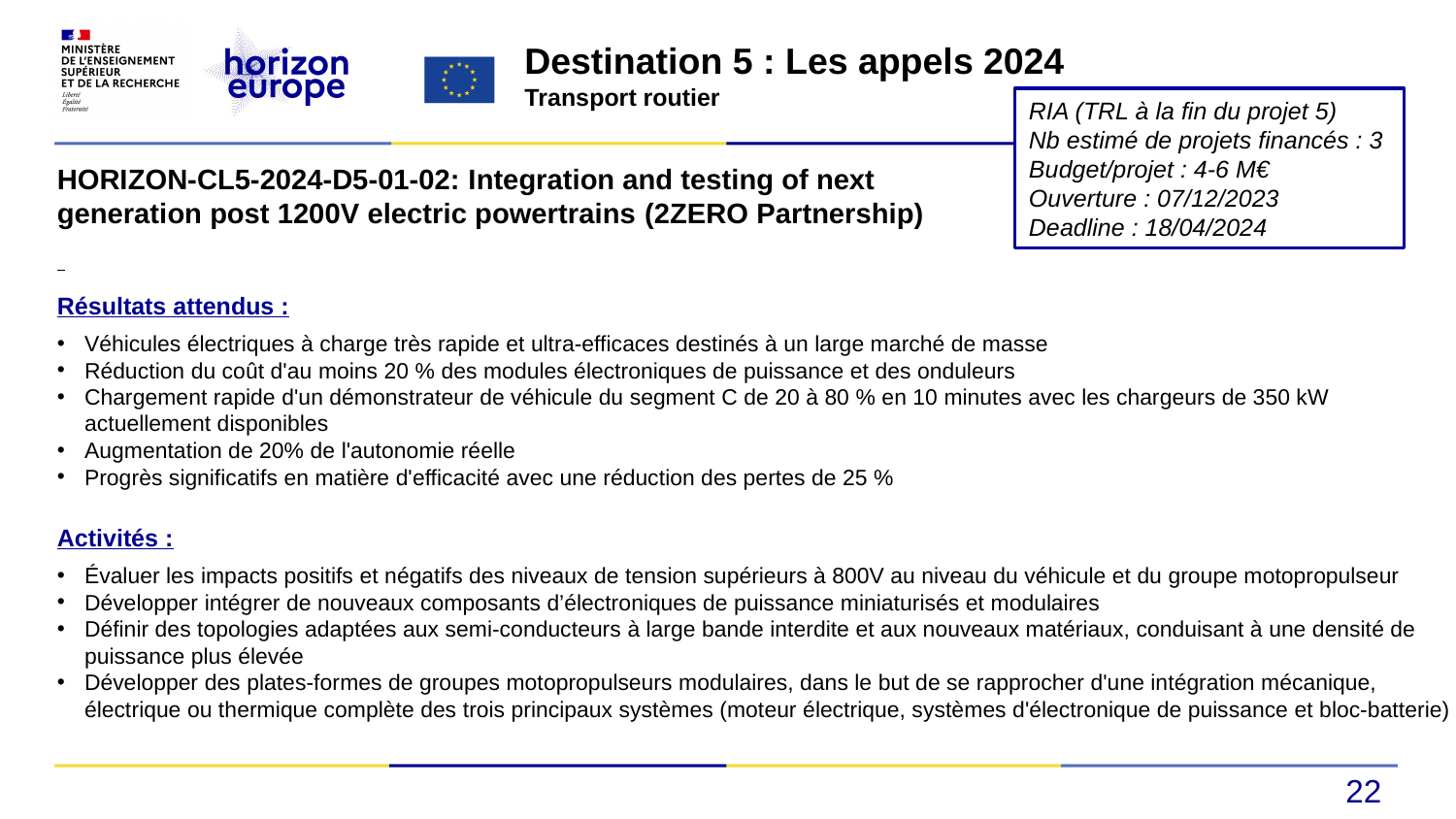

Destination 5 : Les appels 2024
Transport routier
RIA (TRL à la fin du projet 5)
Nb estimé de projets financés : 3
Budget/projet : 4-6 M€
Ouverture : 07/12/2023
Deadline : 18/04/2024
HORIZON-CL5-2024-D5-01-02: Integration and testing of next generation post 1200V electric powertrains (2ZERO Partnership)

Résultats attendus :
Véhicules électriques à charge très rapide et ultra-efficaces destinés à un large marché de masse
Réduction du coût d'au moins 20 % des modules électroniques de puissance et des onduleurs
Chargement rapide d'un démonstrateur de véhicule du segment C de 20 à 80 % en 10 minutes avec les chargeurs de 350 kW actuellement disponibles
Augmentation de 20% de l'autonomie réelle
Progrès significatifs en matière d'efficacité avec une réduction des pertes de 25 %

Activités :
Évaluer les impacts positifs et négatifs des niveaux de tension supérieurs à 800V au niveau du véhicule et du groupe motopropulseur
Développer intégrer de nouveaux composants d’électroniques de puissance miniaturisés et modulaires
Définir des topologies adaptées aux semi-conducteurs à large bande interdite et aux nouveaux matériaux, conduisant à une densité de puissance plus élevée
Développer des plates-formes de groupes motopropulseurs modulaires, dans le but de se rapprocher d'une intégration mécanique, électrique ou thermique complète des trois principaux systèmes (moteur électrique, systèmes d'électronique de puissance et bloc-batterie)
22